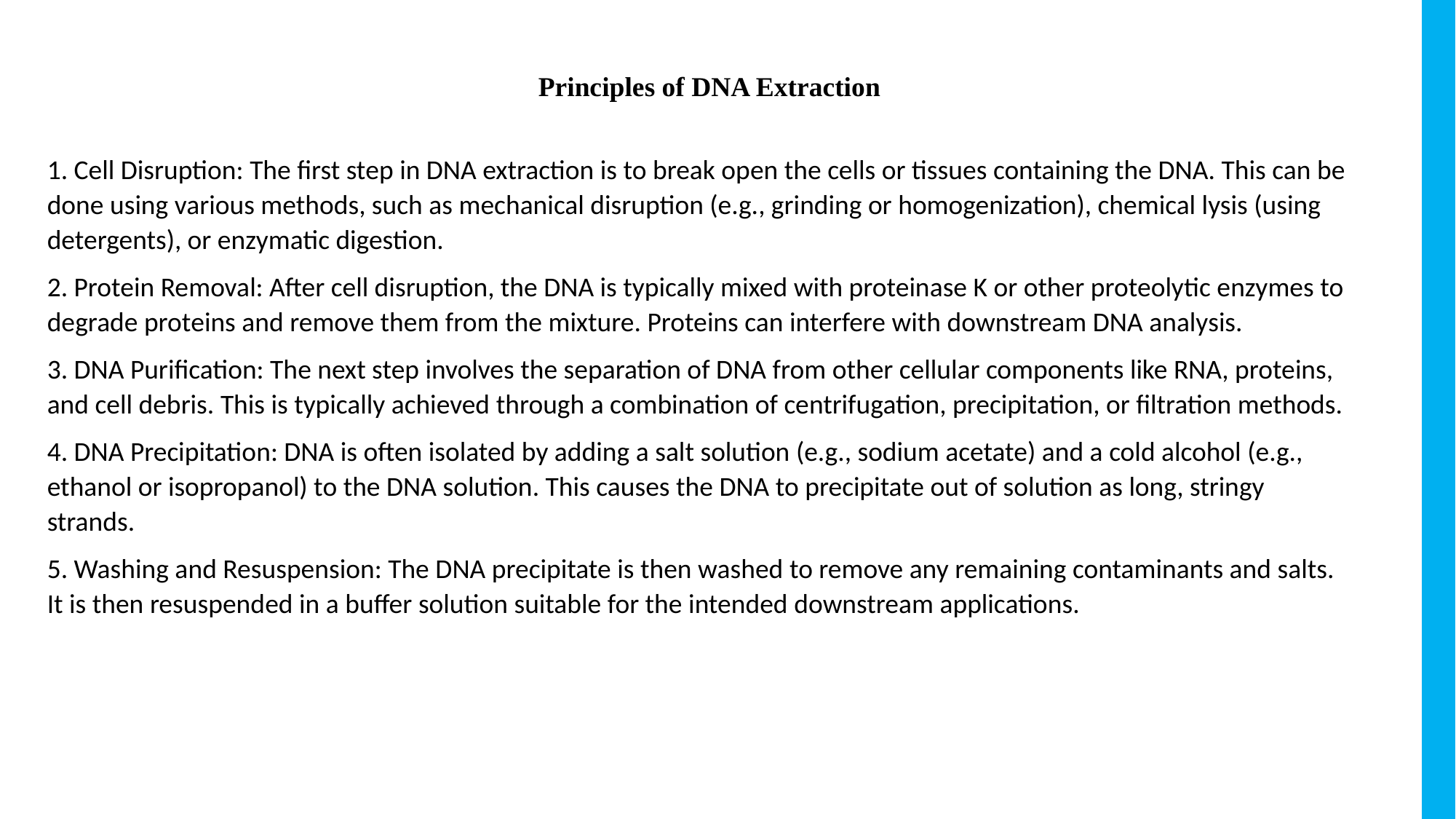

Principles of DNA Extraction
1. Cell Disruption: The first step in DNA extraction is to break open the cells or tissues containing the DNA. This can be done using various methods, such as mechanical disruption (e.g., grinding or homogenization), chemical lysis (using detergents), or enzymatic digestion.
2. Protein Removal: After cell disruption, the DNA is typically mixed with proteinase K or other proteolytic enzymes to degrade proteins and remove them from the mixture. Proteins can interfere with downstream DNA analysis.
3. DNA Purification: The next step involves the separation of DNA from other cellular components like RNA, proteins, and cell debris. This is typically achieved through a combination of centrifugation, precipitation, or filtration methods.
4. DNA Precipitation: DNA is often isolated by adding a salt solution (e.g., sodium acetate) and a cold alcohol (e.g., ethanol or isopropanol) to the DNA solution. This causes the DNA to precipitate out of solution as long, stringy strands.
5. Washing and Resuspension: The DNA precipitate is then washed to remove any remaining contaminants and salts. It is then resuspended in a buffer solution suitable for the intended downstream applications.